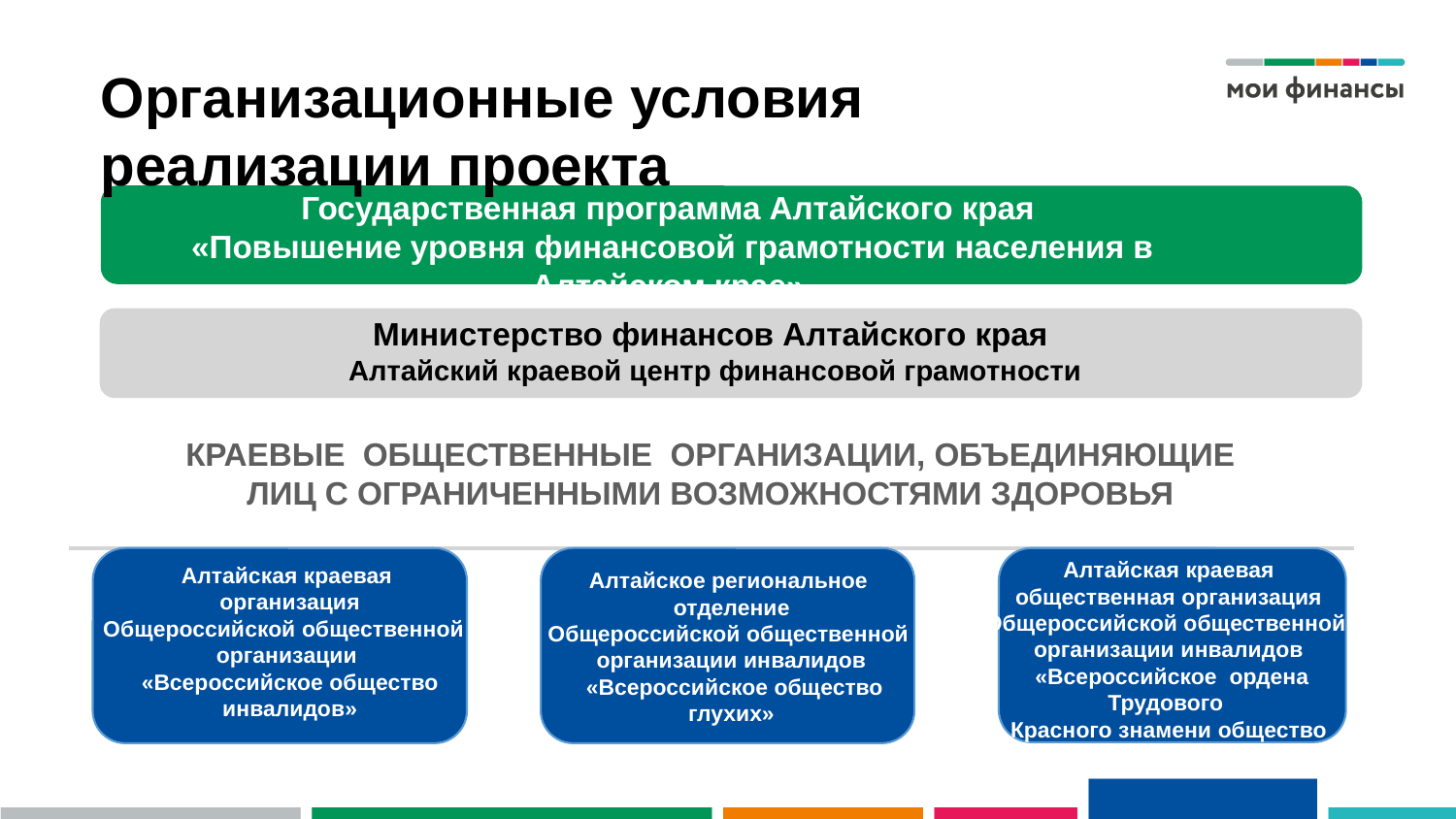

# Организационные условия реализации проекта

Государственная программа Алтайского края
 «Повышение уровня финансовой грамотности населения в Алтайском крае»

Министерство финансов Алтайского края
Алтайский краевой центр финансовой грамотности
КРАЕВЫЕ  ОБЩЕСТВЕННЫЕ  ОРГАНИЗАЦИИ, ОБЪЕДИНЯЮЩИЕ  ЛИЦ С ОГРАНИЧЕННЫМИ ВОЗМОЖНОСТЯМИ ЗДОРОВЬЯ

Алтайская краевая
общественная организация
Общероссийской общественной
организации инвалидов
 «Всероссийское  ордена Трудового
Красного знамени общество
слепых»

Алтайская краевая
 организация
Общероссийской общественной
организации
 «Всероссийское общество
 инвалидов»

Алтайское региональное
отделение
Общероссийской общественной
организации инвалидов
 «Всероссийское общество
глухих»